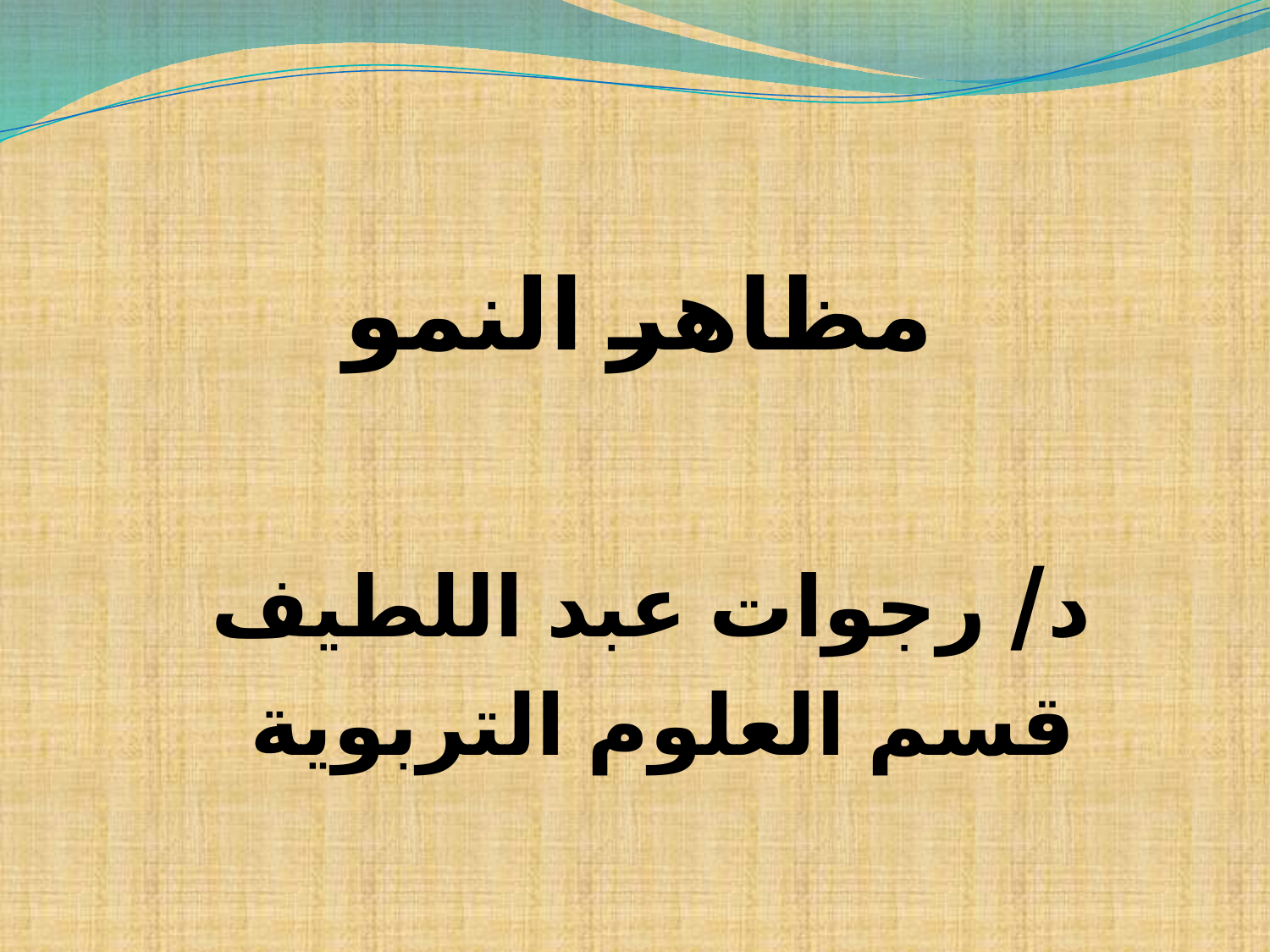

# مظاهر النمو
  د/ رجوات عبد اللطيف
قسم العلوم التربوية